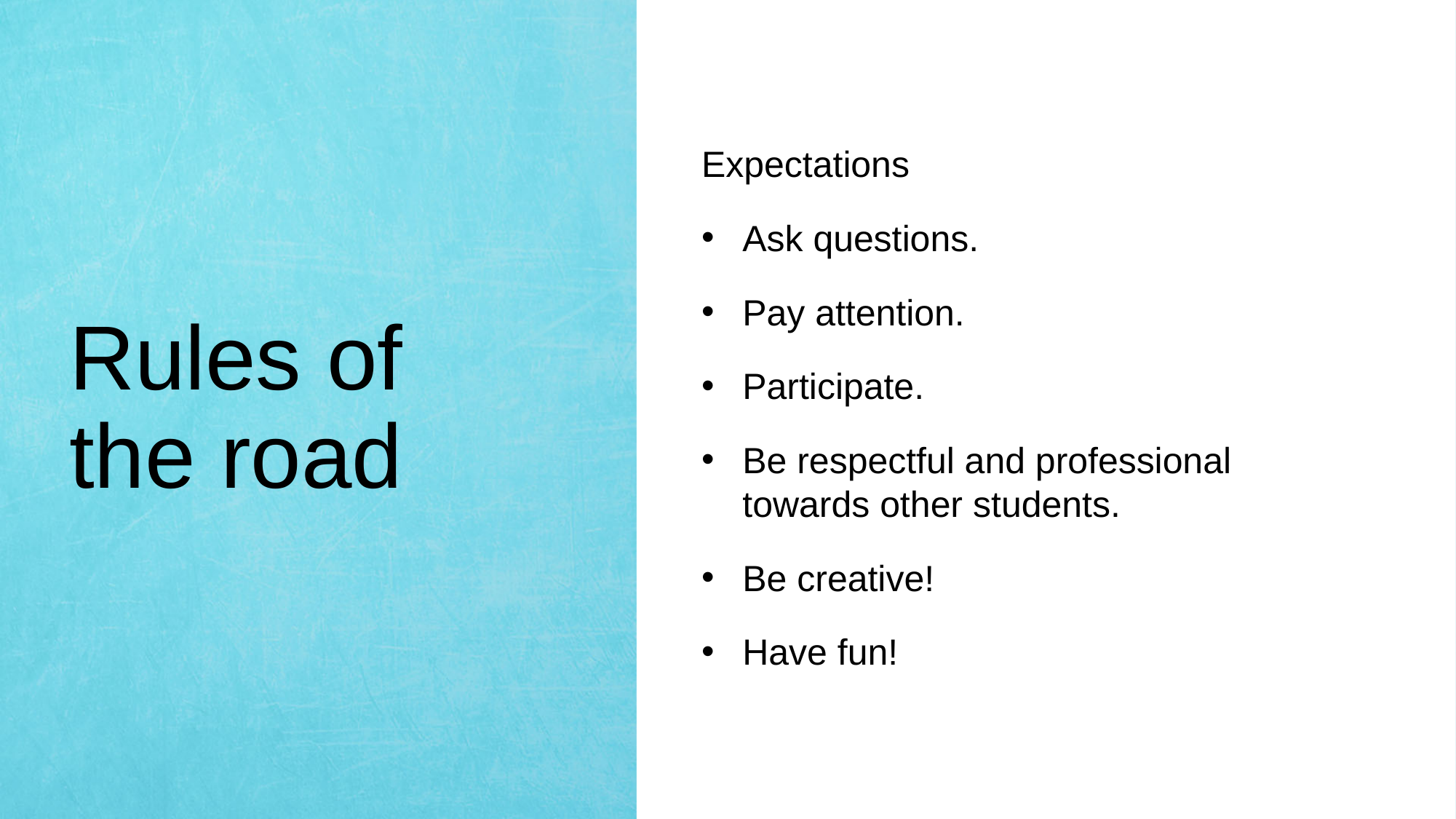

Rules of
the road
Expectations
Ask questions.
Pay attention.
Participate.
Be respectful and professional towards other students.
Be creative!
Have fun!